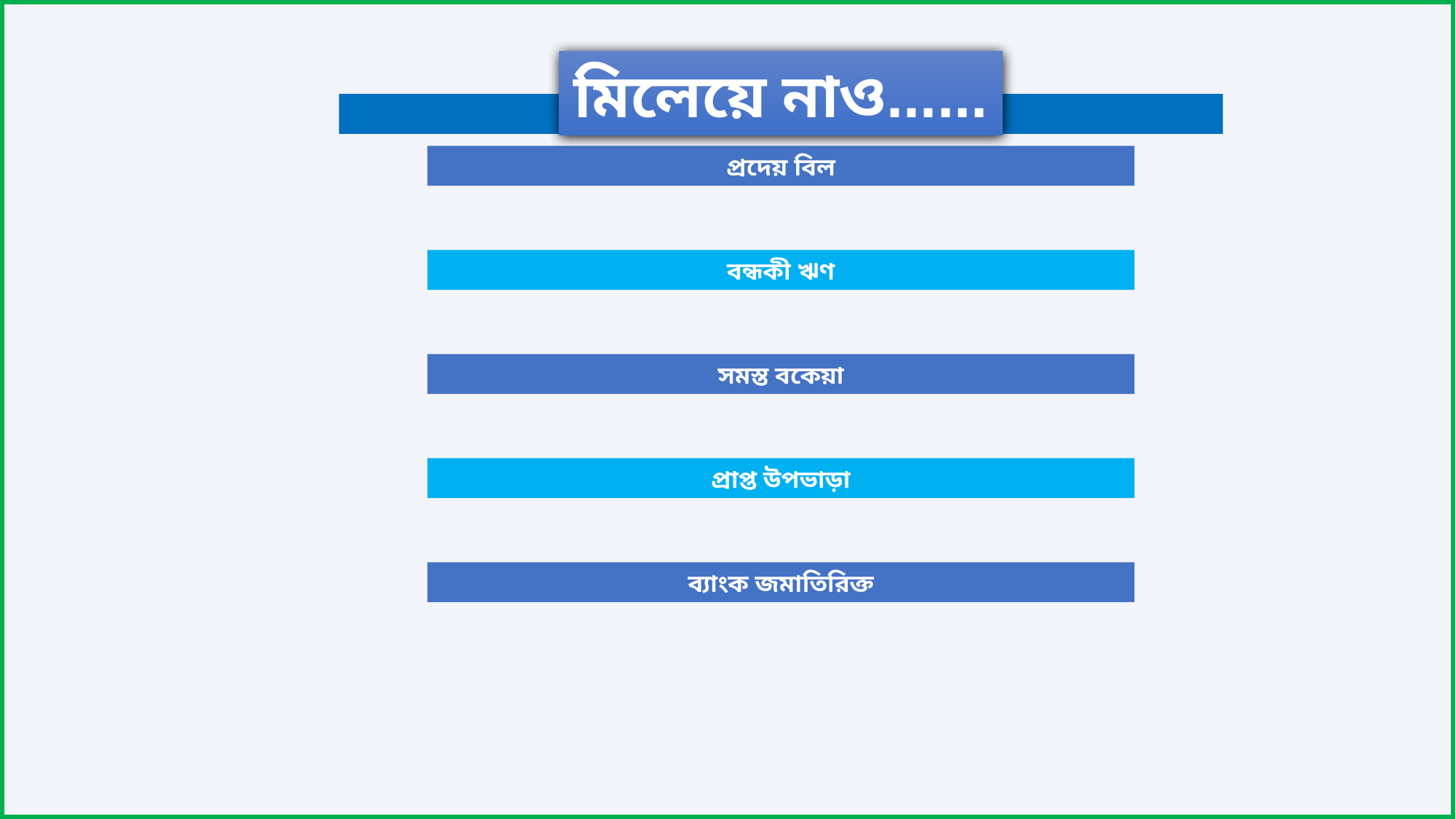

মিলেয়ে নাও......
দায় সমূহঃ
প্রাপ্ত উপভাড়া
ব্যাংক জমাতিরিক্ত
সমস্ত বকেয়া
বন্ধকী ঋণ
প্রদেয় বিল